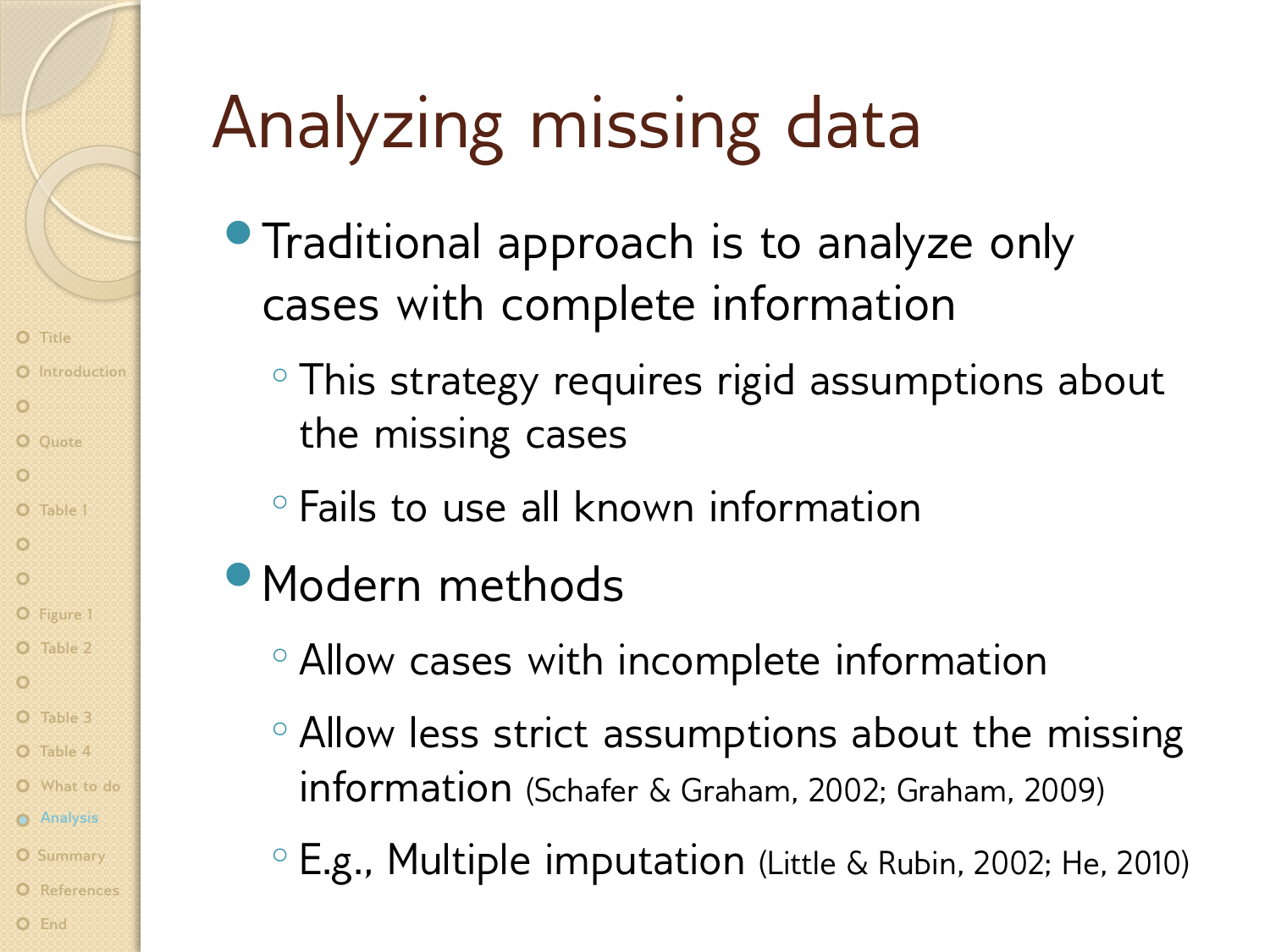

# Analyzing missing data
Traditional approach is to analyze only cases with complete information
This strategy requires rigid assumptions about the missing cases
Fails to use all known information
Modern methods
Allow cases with incomplete information
Allow less strict assumptions about the missing information (Schafer & Graham, 2002; Graham, 2009)
E.g., Multiple imputation (Little & Rubin, 2002; He, 2010)
Title

Introduction

Quote

Table 1

Figure 1

Table 2

Table 3

Table 4

What to do

Analysis

Summary

References

End